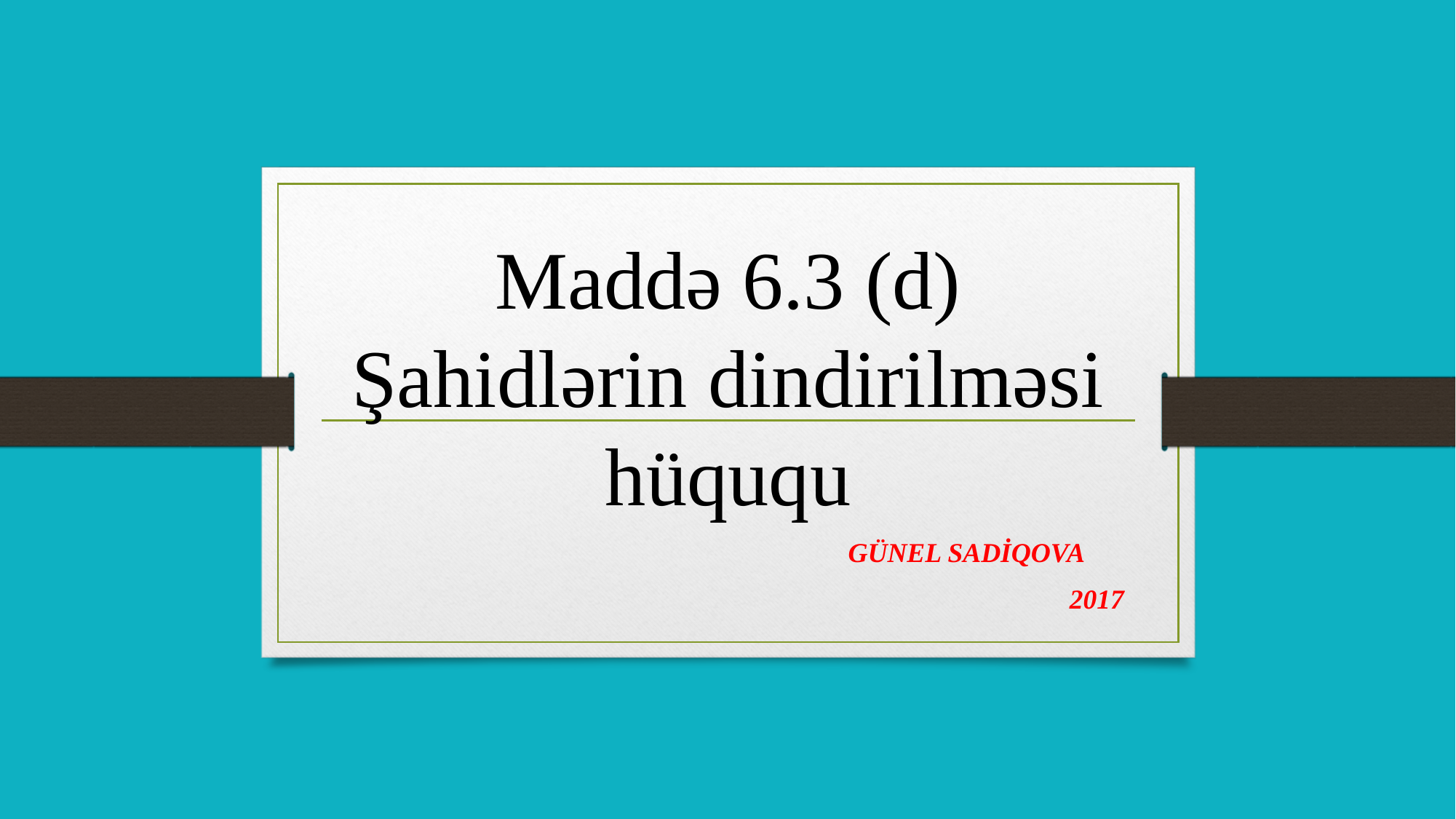

# Maddə 6.3 (d) Şahidlərin dindirilməsi hüququ

                                                                     GÜNEL SADİQOVA
2017